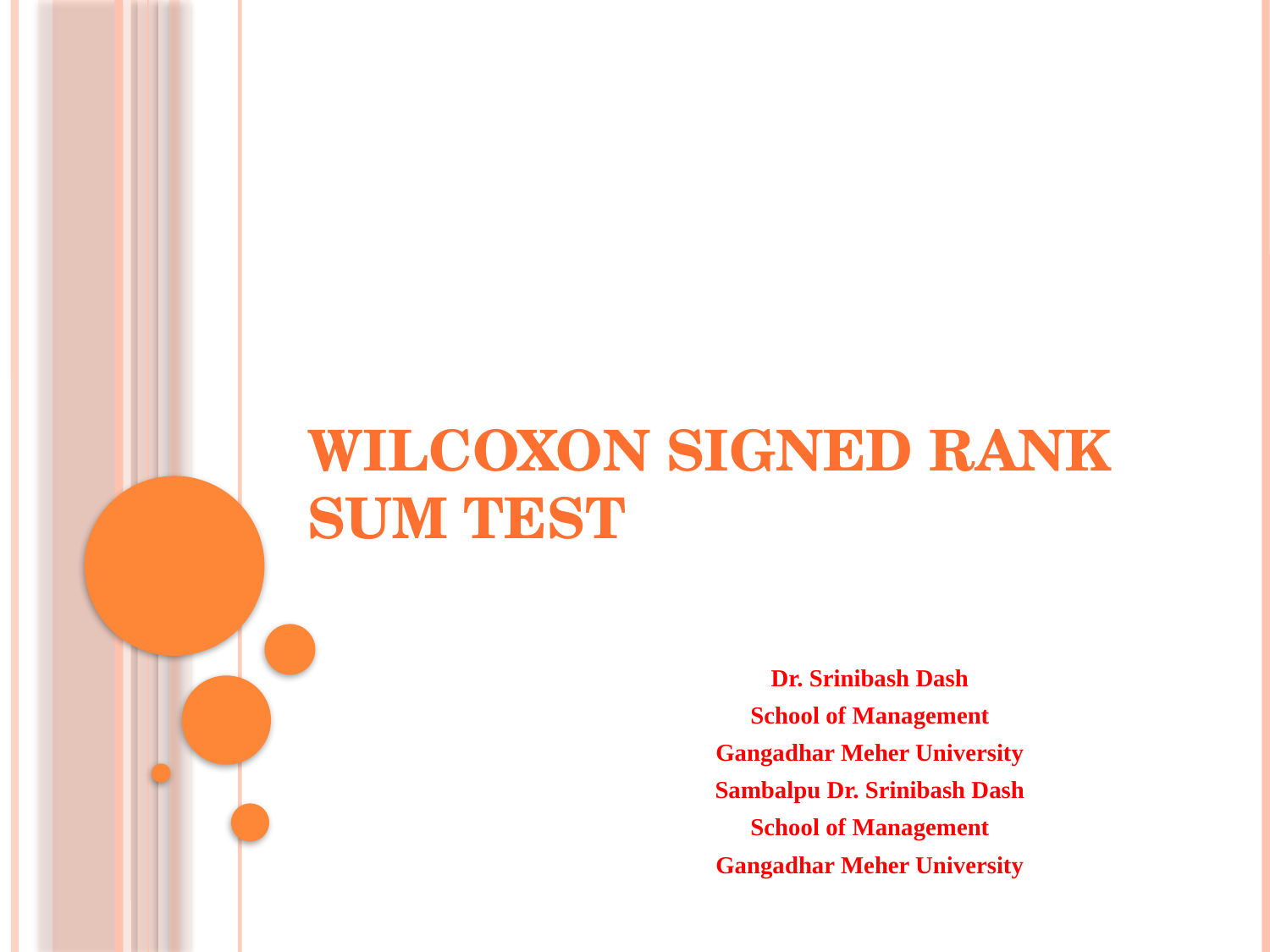

# Wilcoxon Signed Rank Sum Test
Dr. Srinibash Dash
School of Management
Gangadhar Meher University
Sambalpu Dr. Srinibash Dash
School of Management
Gangadhar Meher University